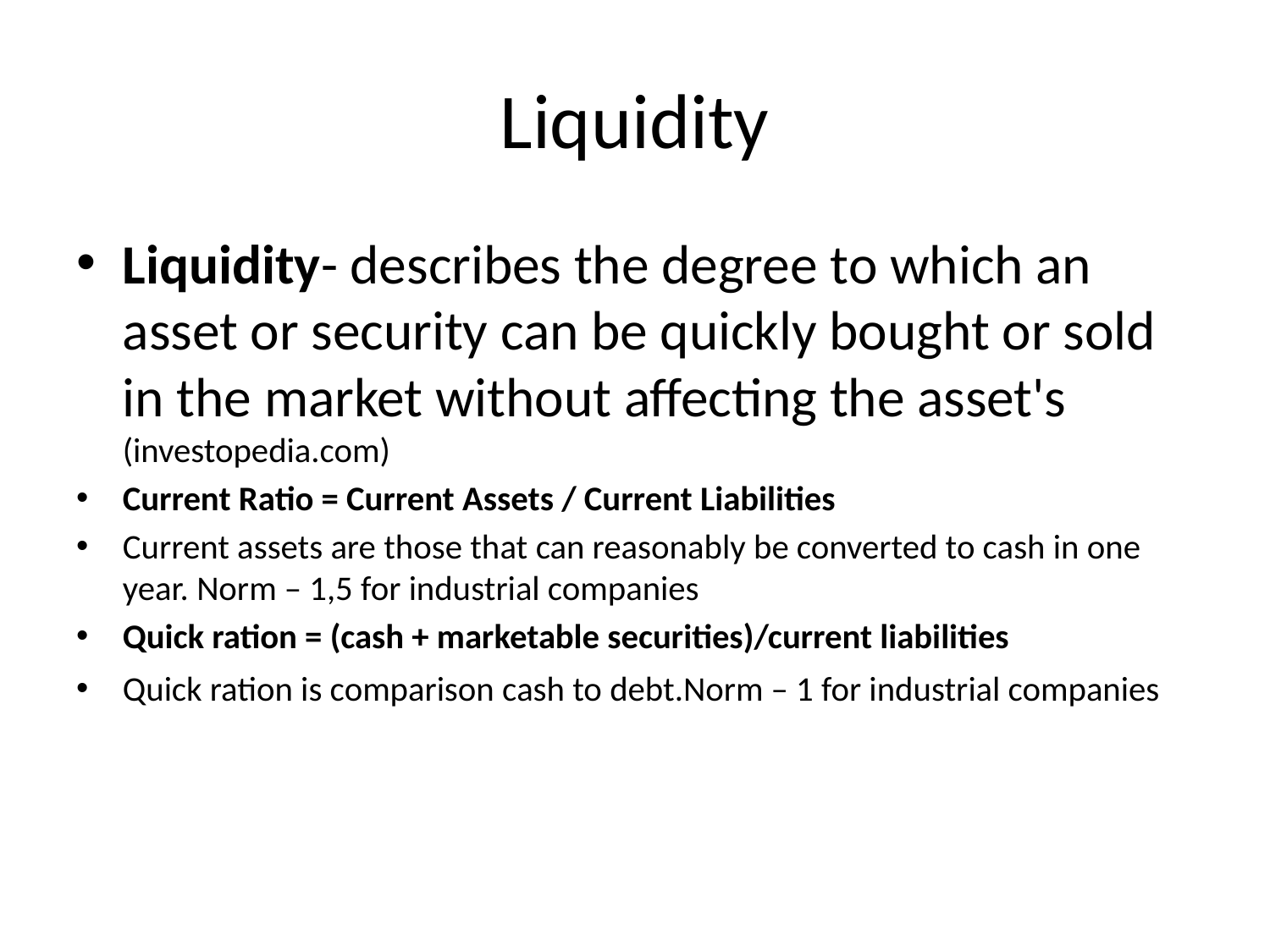

# Liquidity
Liquidity- describes the degree to which an asset or security can be quickly bought or sold in the market without affecting the asset's (investopedia.com)
Current Ratio = Current Assets / Current Liabilities
Current assets are those that can reasonably be converted to cash in one year. Norm – 1,5 for industrial companies
Quick ration = (cash + marketable securities)/current liabilities
Quick ration is comparison cash to debt.Norm – 1 for industrial companies